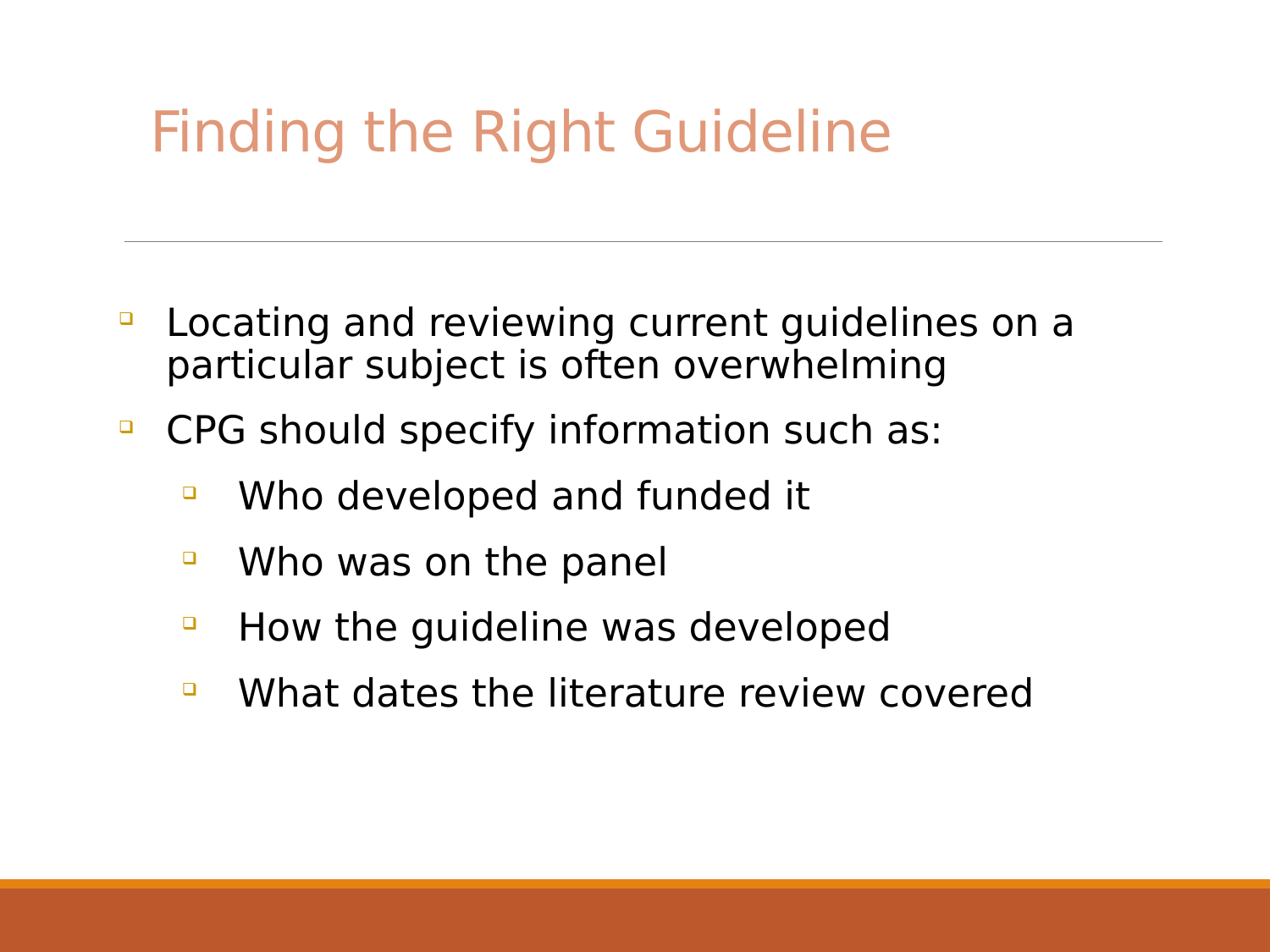

# Finding the Right Guideline
Locating and reviewing current guidelines on a particular subject is often overwhelming
CPG should specify information such as:
Who developed and funded it
Who was on the panel
How the guideline was developed
What dates the literature review covered